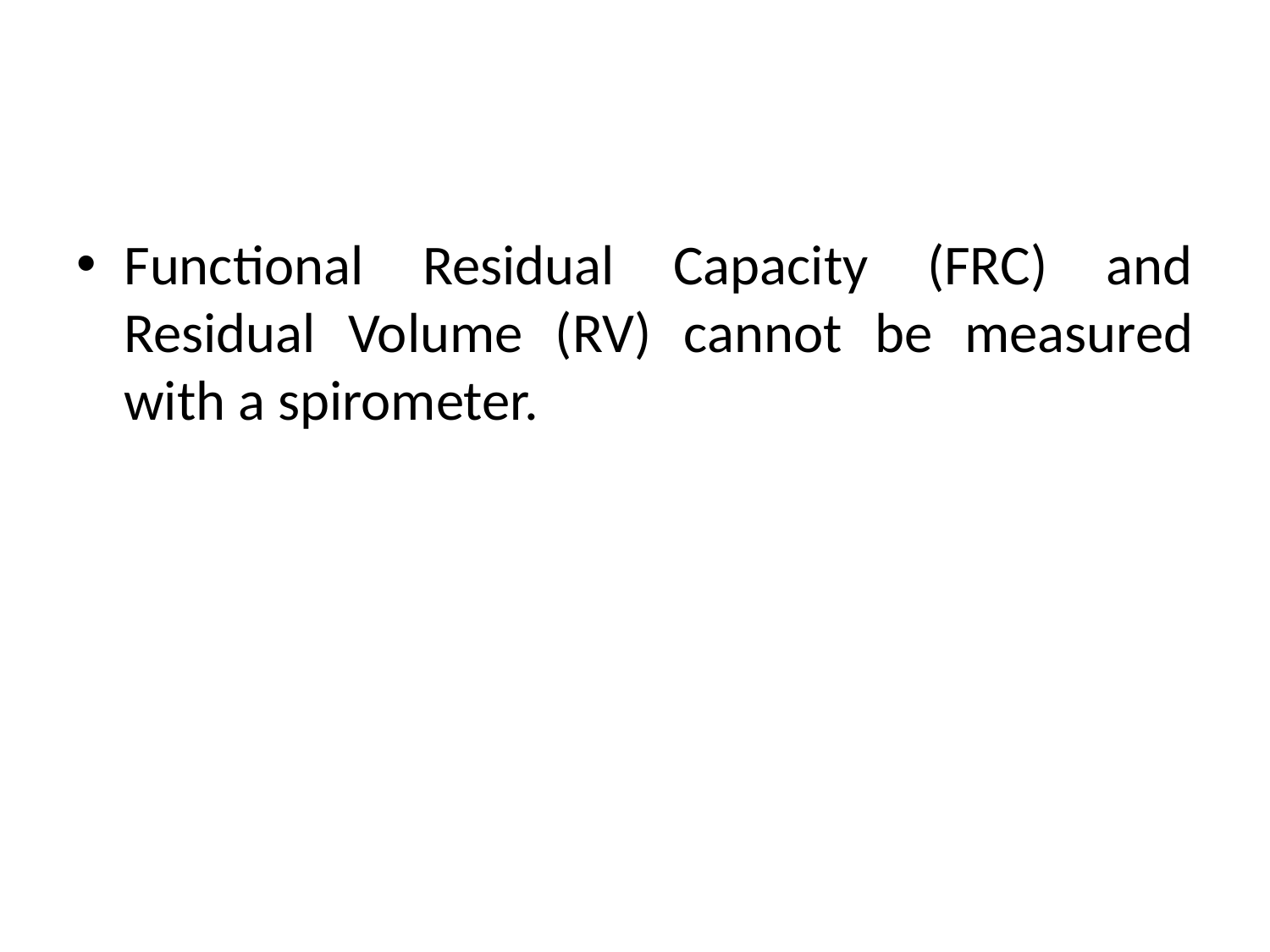

Functional Residual Capacity (FRC) and Residual Volume (RV) cannot be measured with a spirometer.